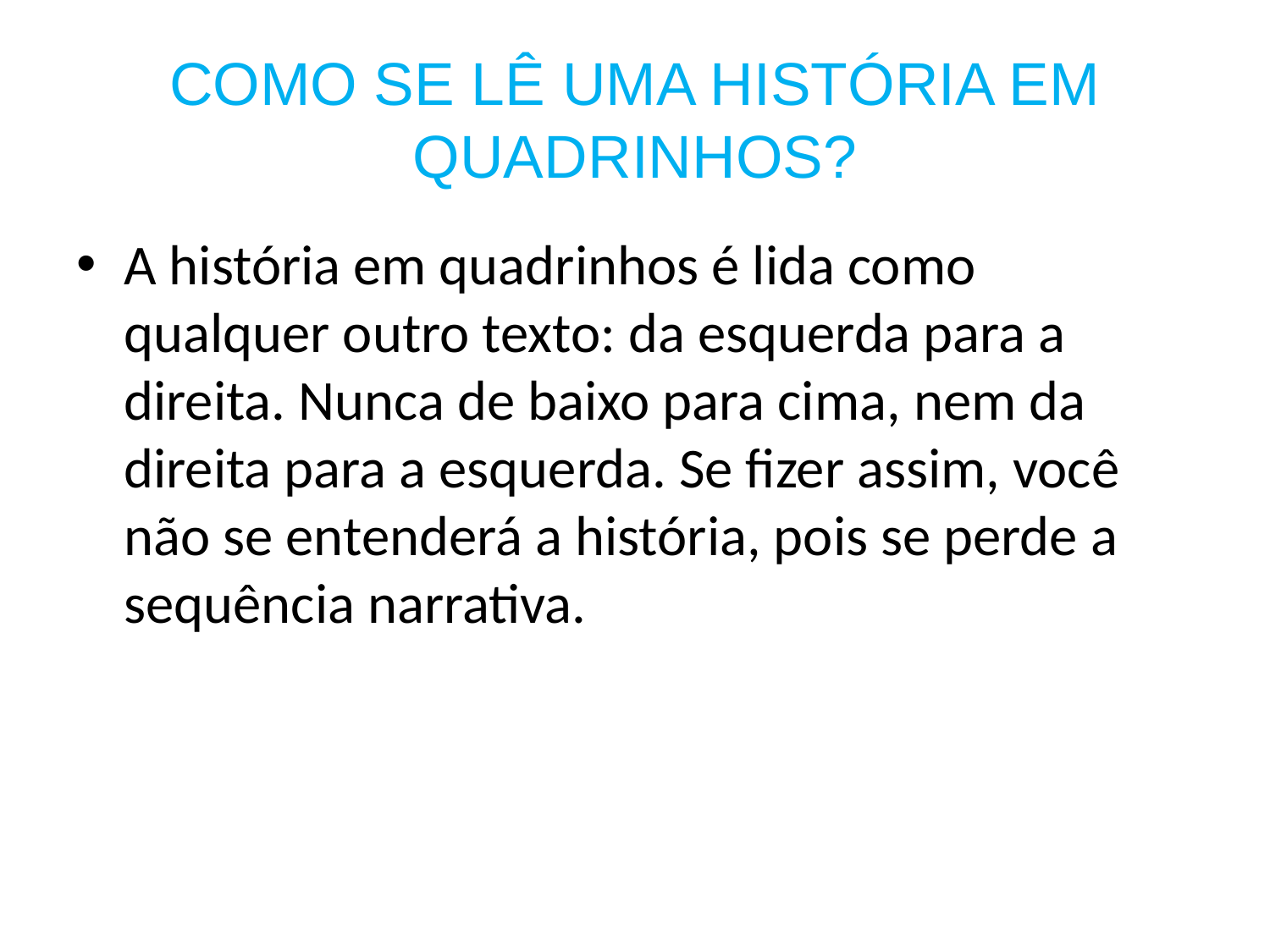

# COMO SE LÊ UMA HISTÓRIA EM QUADRINHOS?
A história em quadrinhos é lida como qualquer outro texto: da esquerda para a direita. Nunca de baixo para cima, nem da direita para a esquerda. Se fizer assim, você não se entenderá a história, pois se perde a sequência narrativa.